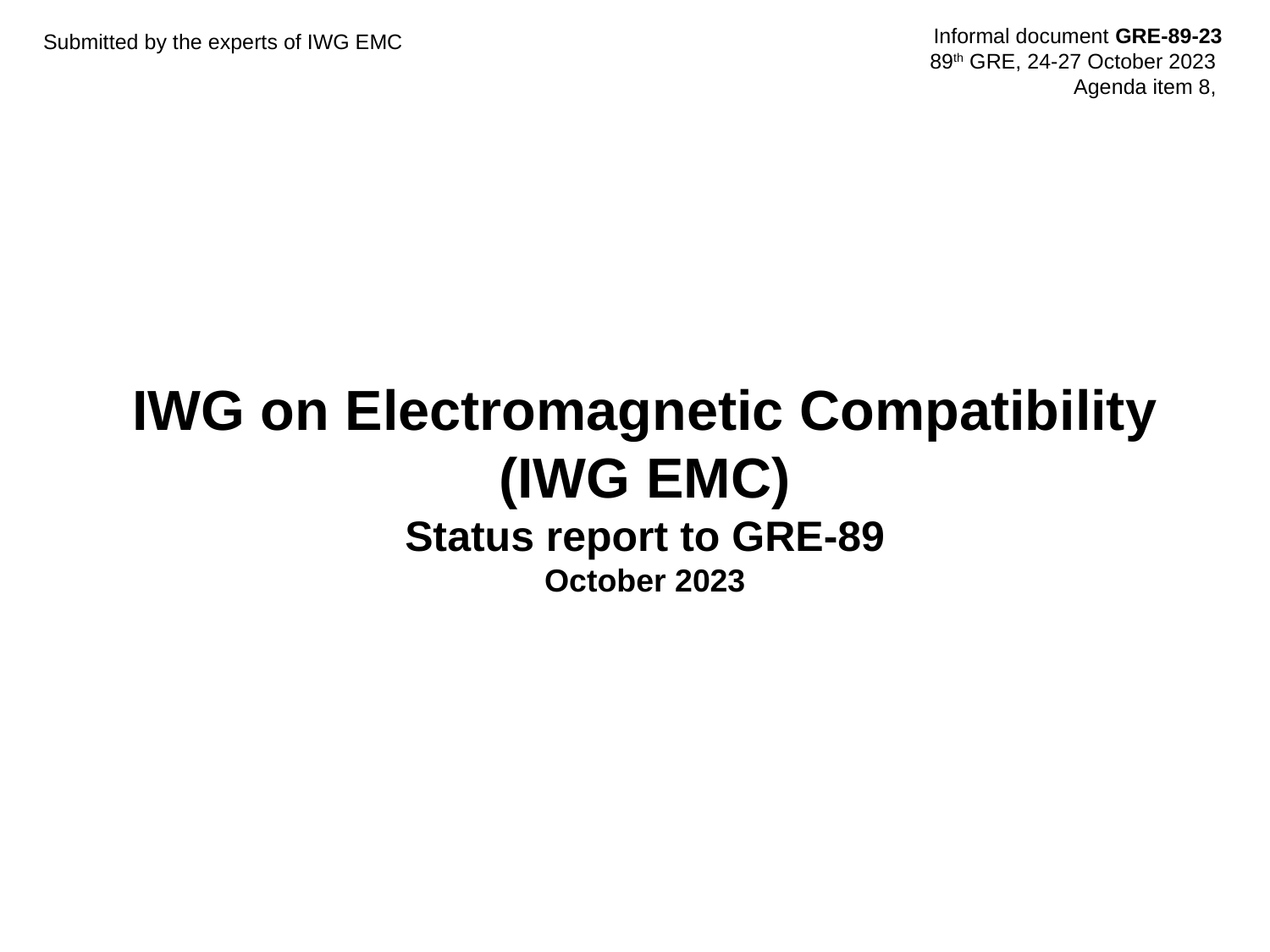

Informal document GRE-89-23
89th GRE, 24-27 October 2023
 Agenda item 8,
Submitted by the experts of IWG EMC
# IWG on Electromagnetic Compatibility (IWG EMC) Status report to GRE-89 October 2023